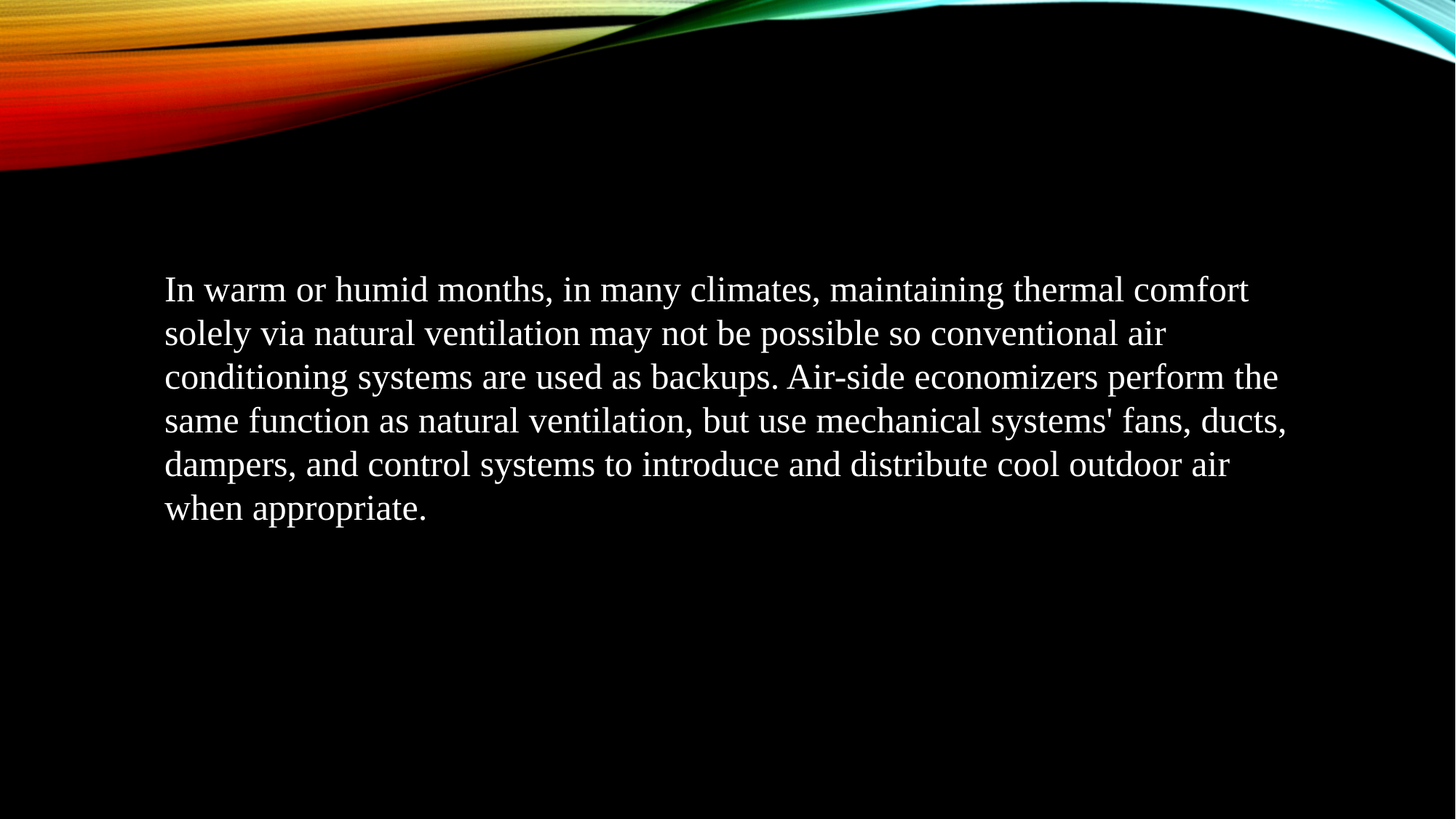

In warm or humid months, in many climates, maintaining thermal comfort solely via natural ventilation may not be possible so conventional air conditioning systems are used as backups. Air-side economizers perform the same function as natural ventilation, but use mechanical systems' fans, ducts, dampers, and control systems to introduce and distribute cool outdoor air when appropriate.